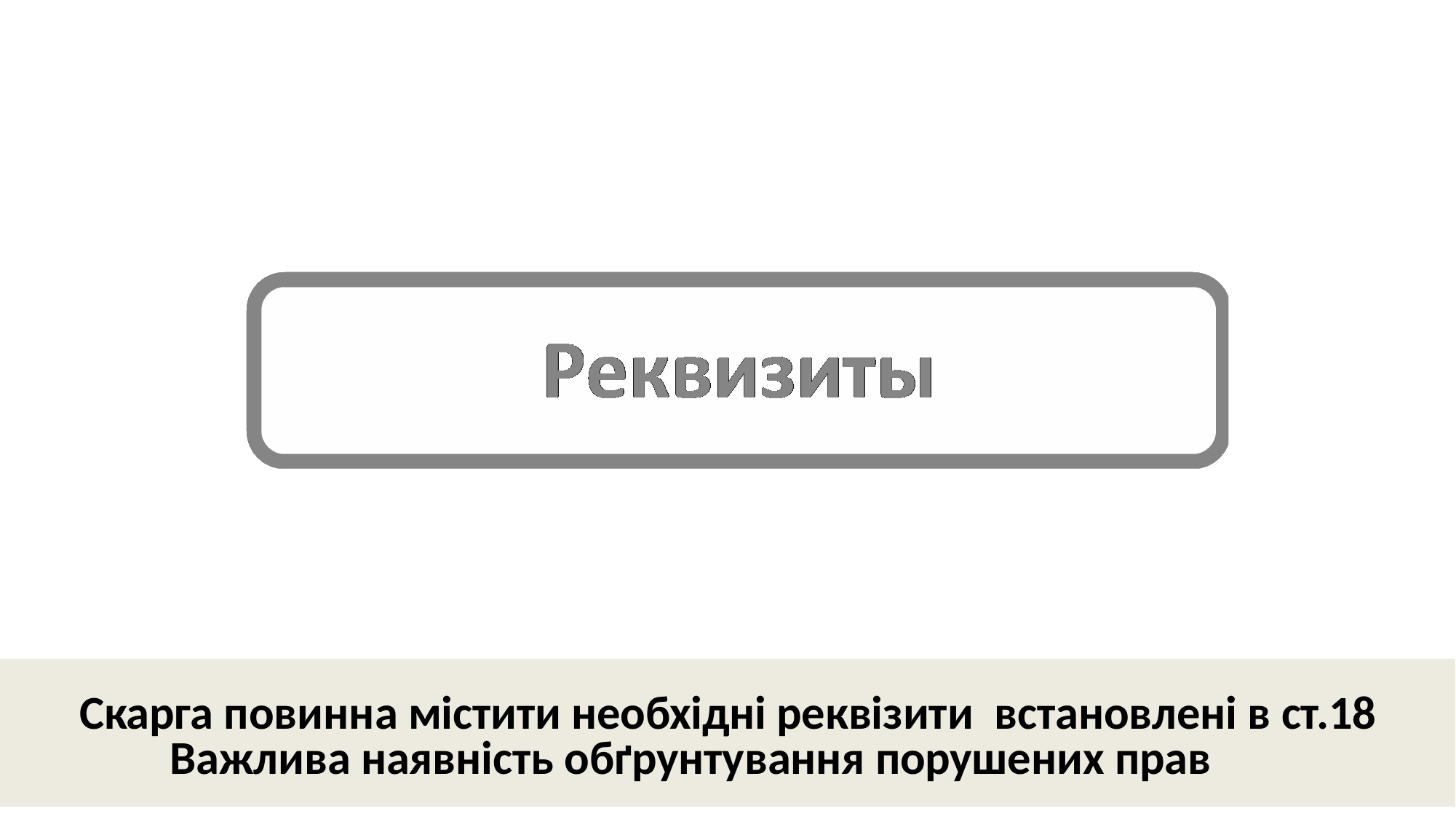

Скарга повинна містити необхідні реквізити  встановлені в ст.18
Важлива наявність обґрунтування порушених прав